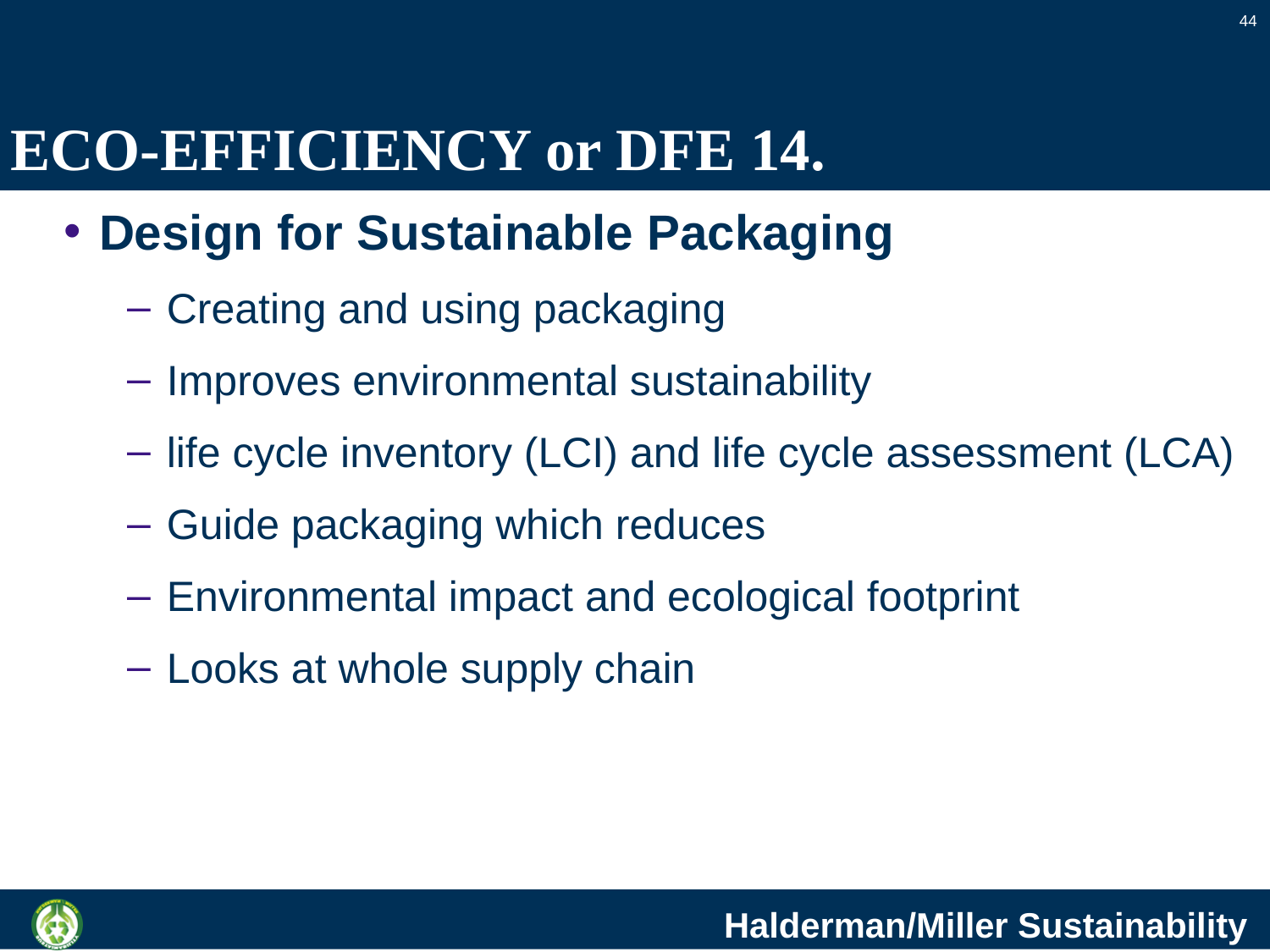

44
# ECO-EFFICIENCY or DFE 14.
Design for Sustainable Packaging
Creating and using packaging
Improves environmental sustainability
life cycle inventory (LCI) and life cycle assessment (LCA)
Guide packaging which reduces
Environmental impact and ecological footprint
Looks at whole supply chain